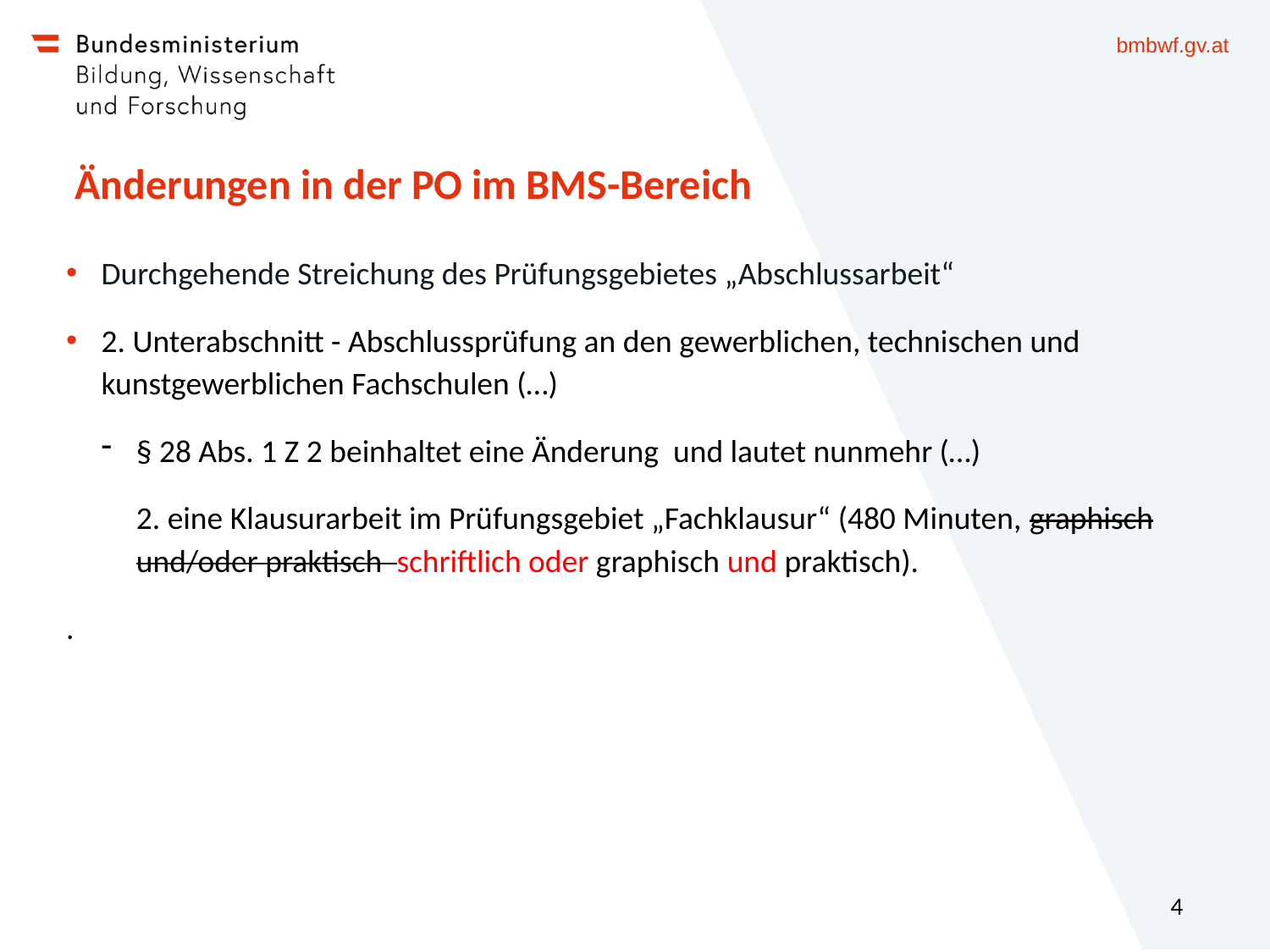

# Änderungen in der PO im BMS-Bereich
Durchgehende Streichung des Prüfungsgebietes „Abschlussarbeit“
2. Unterabschnitt - Abschlussprüfung an den gewerblichen, technischen und kunstgewerblichen Fachschulen (…)
§ 28 Abs. 1 Z 2 beinhaltet eine Änderung  und lautet nunmehr (…)
2. eine Klausurarbeit im Prüfungsgebiet „Fachklausur“ (480 Minuten, graphisch und/oder praktisch  schriftlich oder graphisch und praktisch).
.
4